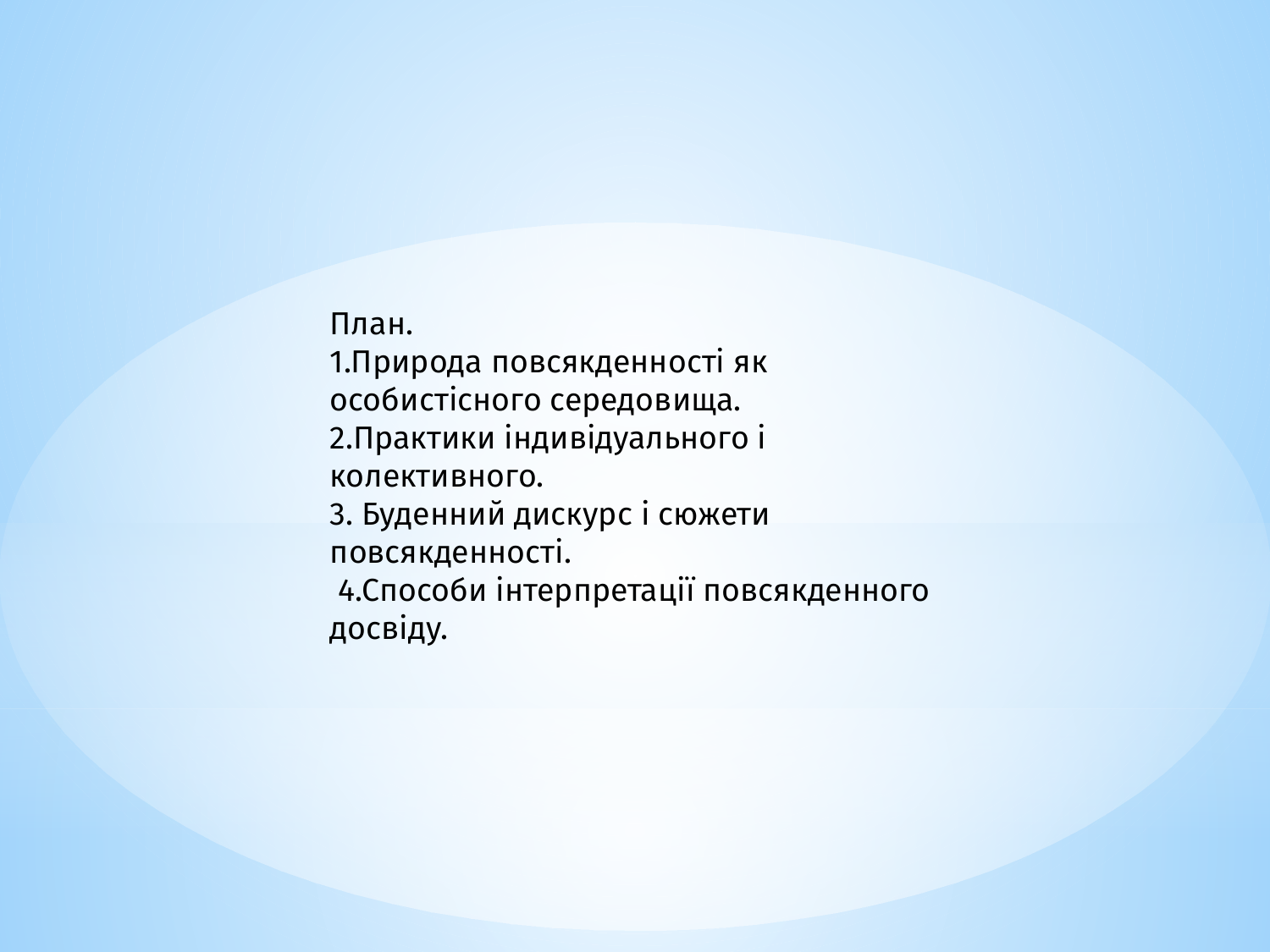

План.
1.Природа повсякденності як особистісного середовища.
2.Практики індивідуального і колективного.
3. Буденний дискурс і сюжети повсякденності.
 4.Способи інтерпретації повсякденного досвіду.